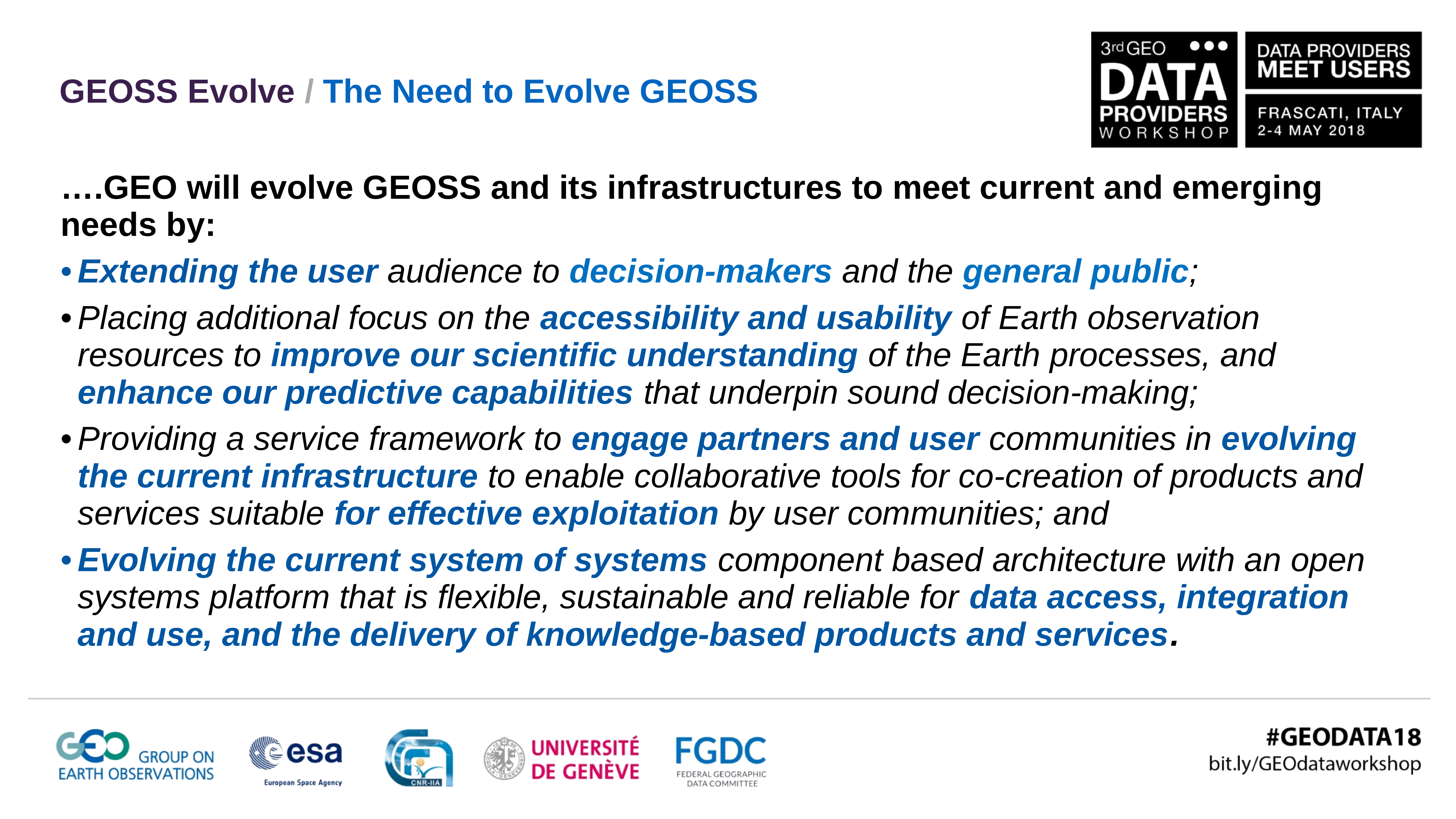

GEOSS Evolve / The Need to Evolve GEOSS
| ….GEO will evolve GEOSS and its infrastructures to meet current and emerging needs by:  Extending the user audience to decision-makers and the general public;  Placing additional focus on the accessibility and usability of Earth observation resources to improve our scientific understanding of the Earth processes, and enhance our predictive capabilities that underpin sound decision-making;  Providing a service framework to engage partners and user communities in evolving the current infrastructure to enable collaborative tools for co-creation of products and services suitable for effective exploitation by user communities; and  Evolving the current system of systems component based architecture with an open systems platform that is flexible, sustainable and reliable for data access, integration and use, and the delivery of knowledge-based products and services. |
| --- |
|  |
|  |